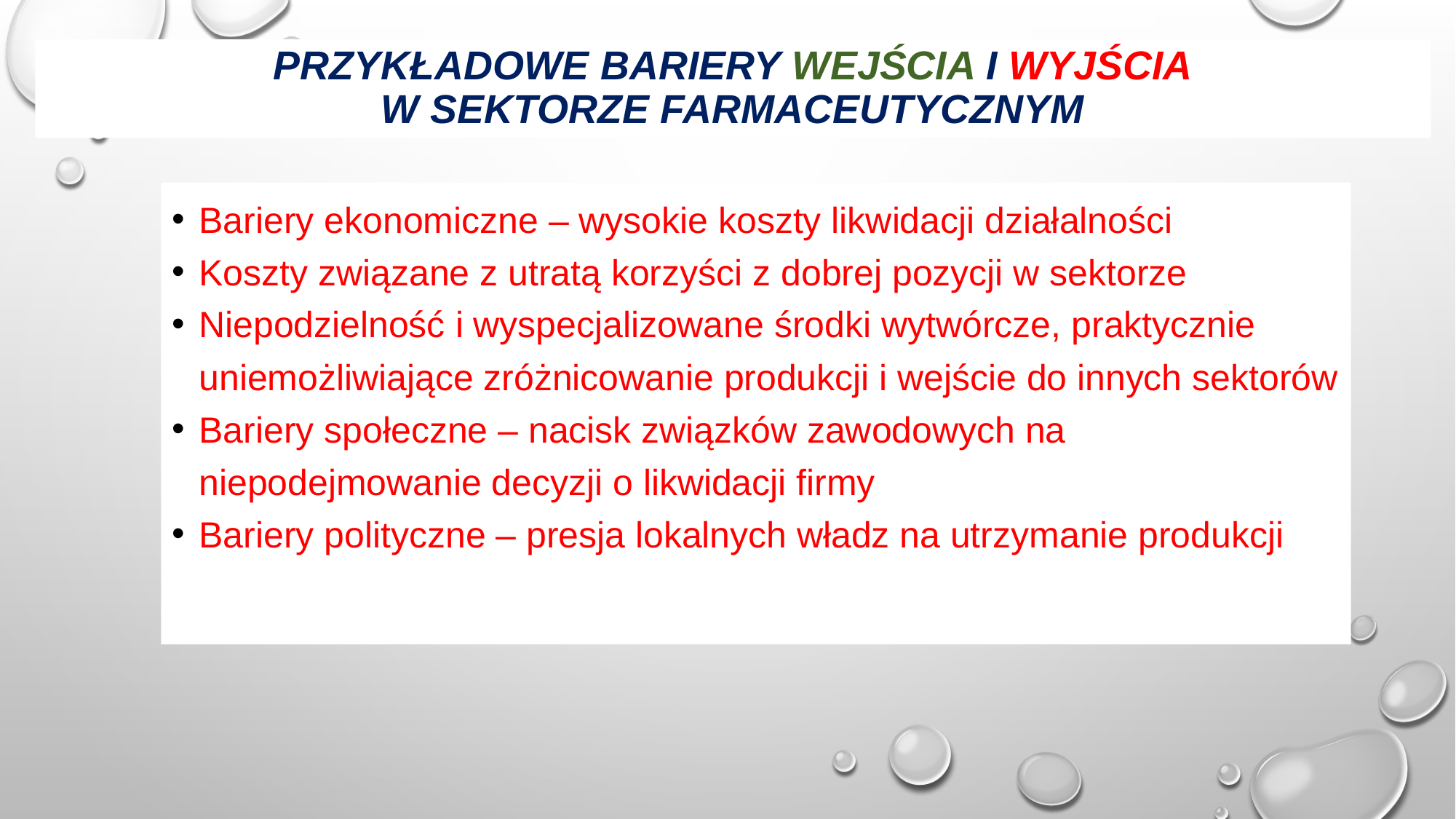

# Przykładowe Bariery wejścia i wyjścia w sektorze farmaceutycznym
Bariery ekonomiczne – wysokie koszty likwidacji działalności
Koszty związane z utratą korzyści z dobrej pozycji w sektorze
Niepodzielność i wyspecjalizowane środki wytwórcze, praktycznie uniemożliwiające zróżnicowanie produkcji i wejście do innych sektorów
Bariery społeczne – nacisk związków zawodowych na niepodejmowanie decyzji o likwidacji firmy
Bariery polityczne – presja lokalnych władz na utrzymanie produkcji